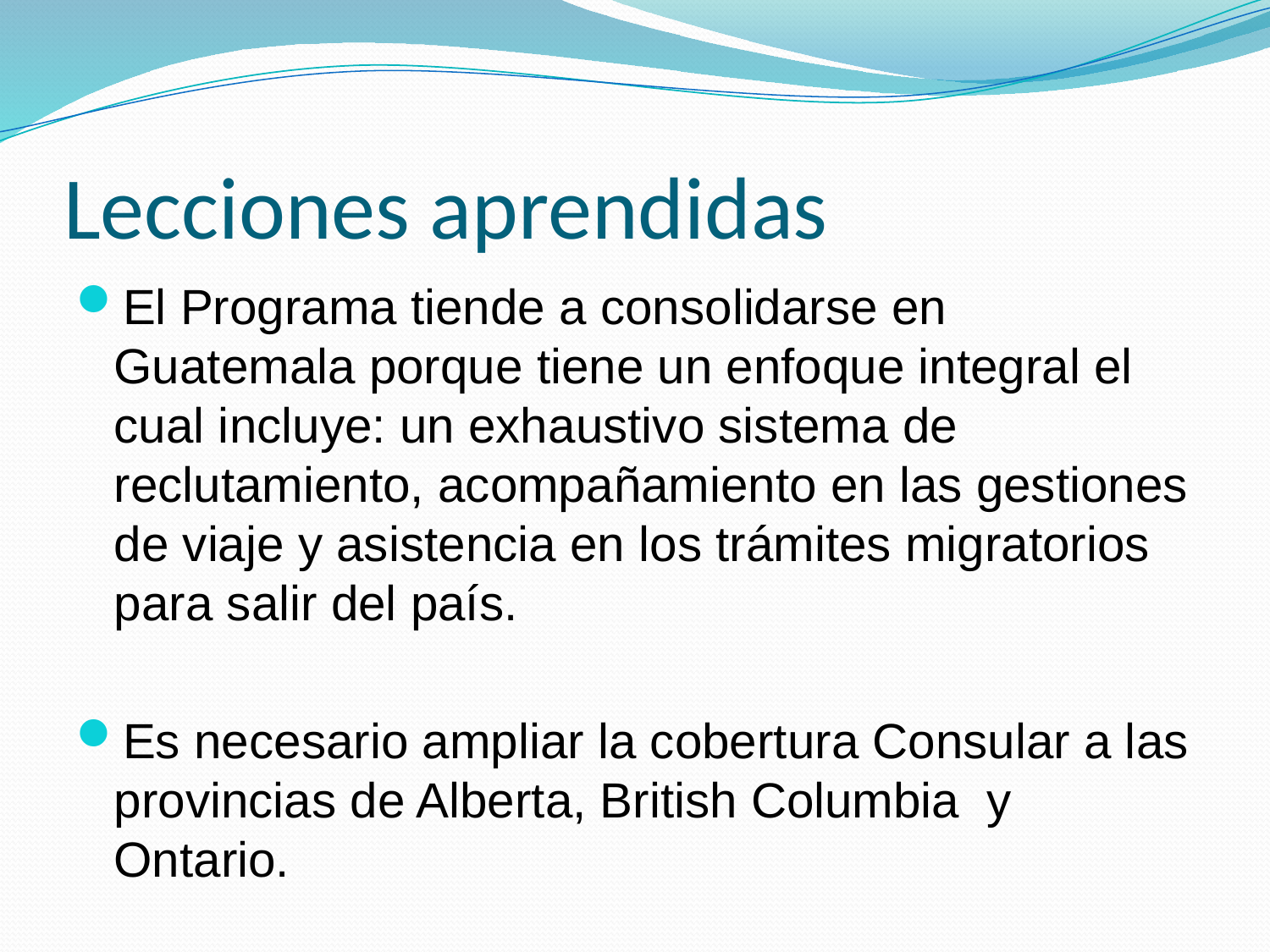

# Lecciones aprendidas
El Programa tiende a consolidarse en Guatemala porque tiene un enfoque integral el cual incluye: un exhaustivo sistema de reclutamiento, acompañamiento en las gestiones de viaje y asistencia en los trámites migratorios para salir del país.

Es necesario ampliar la cobertura Consular a las provincias de Alberta, British Columbia  y Ontario.